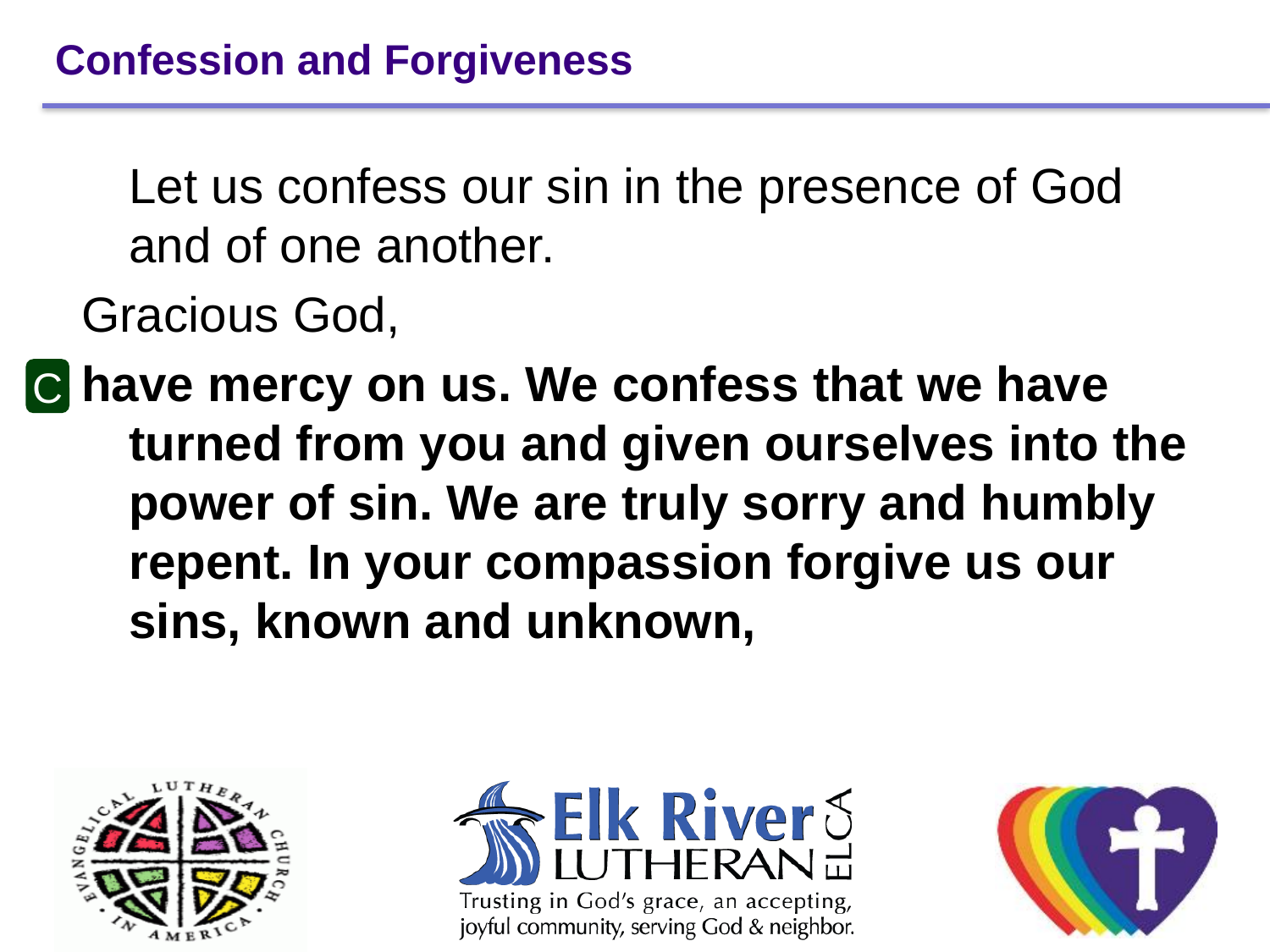

# Confession and Forgiveness
	Let us confess our sin in the presence of God and of one another.
Gracious God,
have mercy on us. We confess that we have turned from you and given ourselves into the power of sin. We are truly sorry and humbly repent. In your compassion forgive us our sins, known and unknown,
C